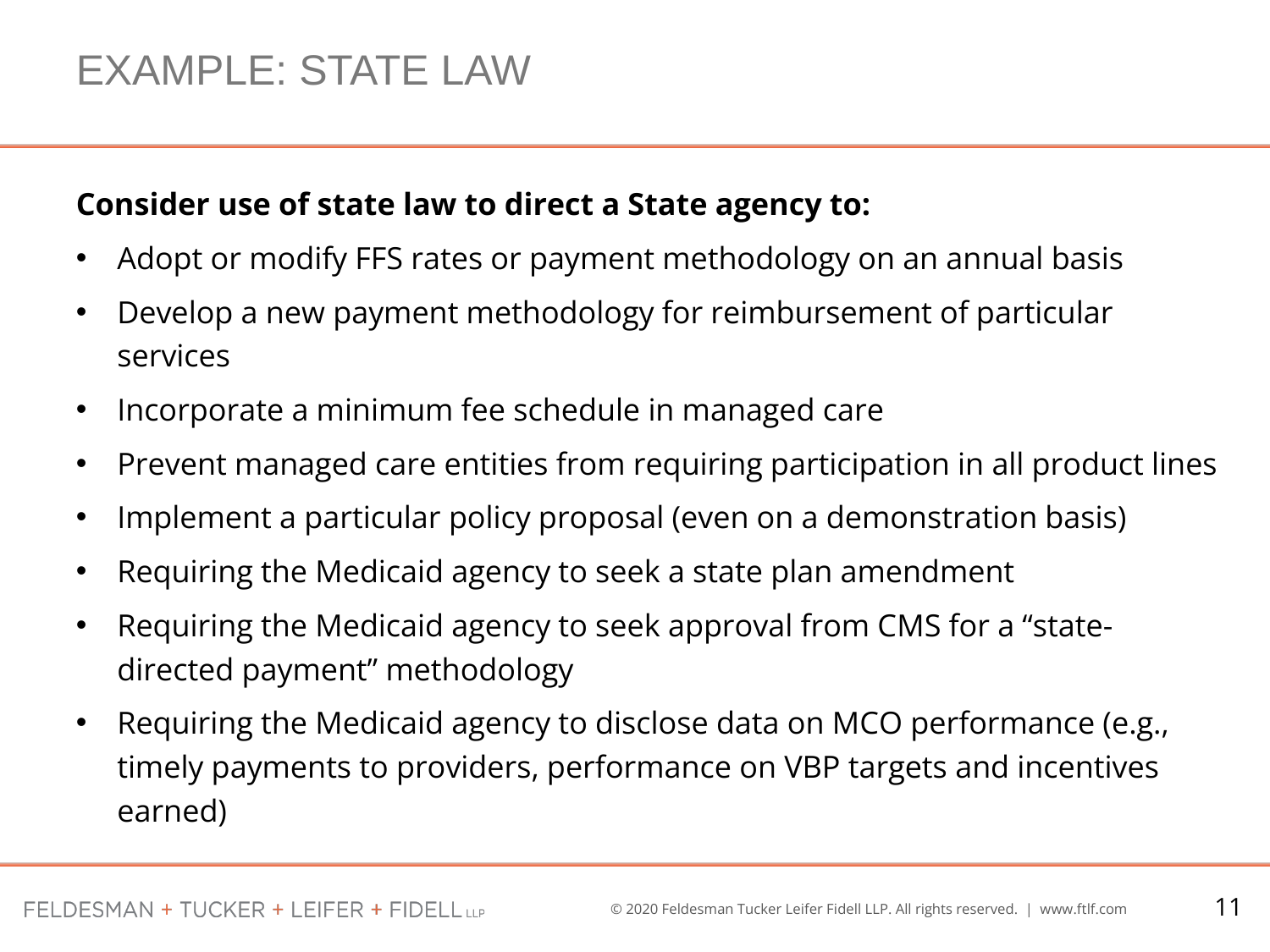

# Example: state law
Consider use of state law to direct a State agency to:
Adopt or modify FFS rates or payment methodology on an annual basis
Develop a new payment methodology for reimbursement of particular services
Incorporate a minimum fee schedule in managed care
Prevent managed care entities from requiring participation in all product lines
Implement a particular policy proposal (even on a demonstration basis)
Requiring the Medicaid agency to seek a state plan amendment
Requiring the Medicaid agency to seek approval from CMS for a “state-directed payment” methodology
Requiring the Medicaid agency to disclose data on MCO performance (e.g., timely payments to providers, performance on VBP targets and incentives earned)

11
© 2020 Feldesman Tucker Leifer Fidell LLP. All rights reserved.  |  www.ftlf.com